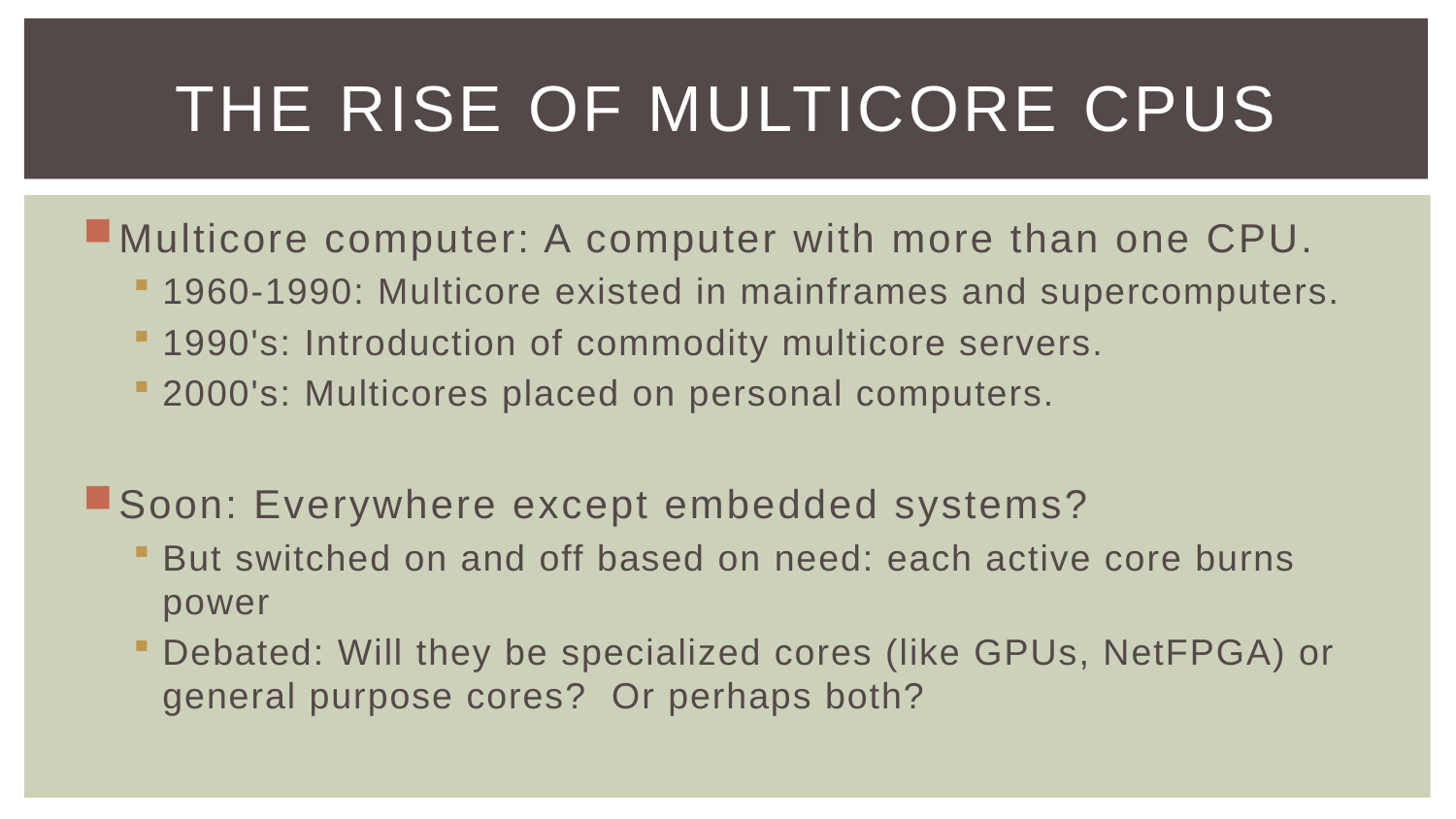

# The Rise of Multicore CPUs
Multicore computer: A computer with more than one CPU.
1960-1990: Multicore existed in mainframes and supercomputers.
1990's: Introduction of commodity multicore servers.
2000's: Multicores placed on personal computers.

Soon: Everywhere except embedded systems?
But switched on and off based on need: each active core burns power
Debated: Will they be specialized cores (like GPUs, NetFPGA) or general purpose cores?  Or perhaps both?